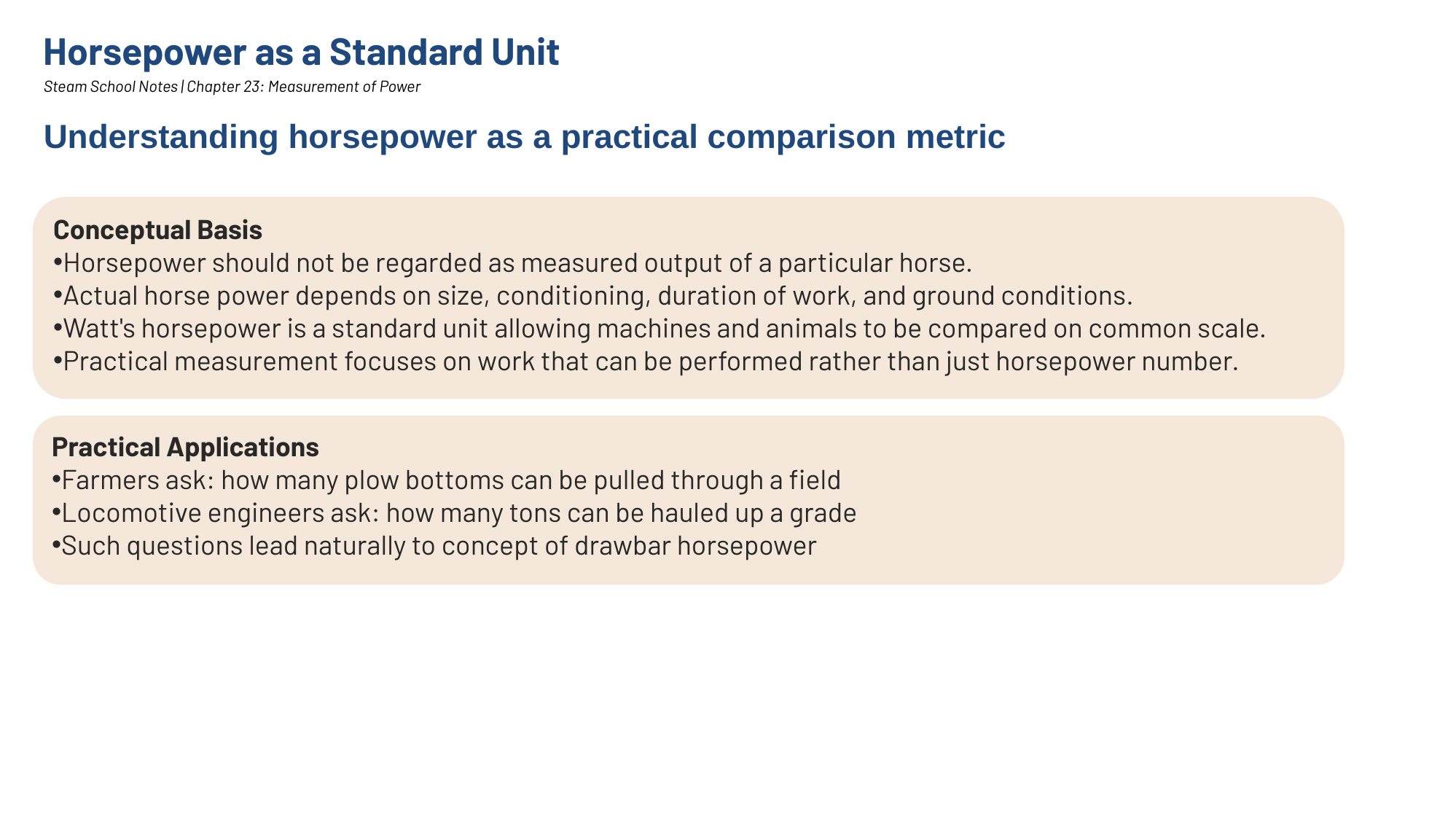

Horsepower as a Standard Unit
Steam School Notes | Chapter 23: Measurement of Power
Understanding horsepower as a practical comparison metric
Conceptual Basis
Horsepower should not be regarded as measured output of a particular horse.
Actual horse power depends on size, conditioning, duration of work, and ground conditions.
Watt's horsepower is a standard unit allowing machines and animals to be compared on common scale.
Practical measurement focuses on work that can be performed rather than just horsepower number.
Practical Applications
Farmers ask: how many plow bottoms can be pulled through a field
Locomotive engineers ask: how many tons can be hauled up a grade
Such questions lead naturally to concept of drawbar horsepower